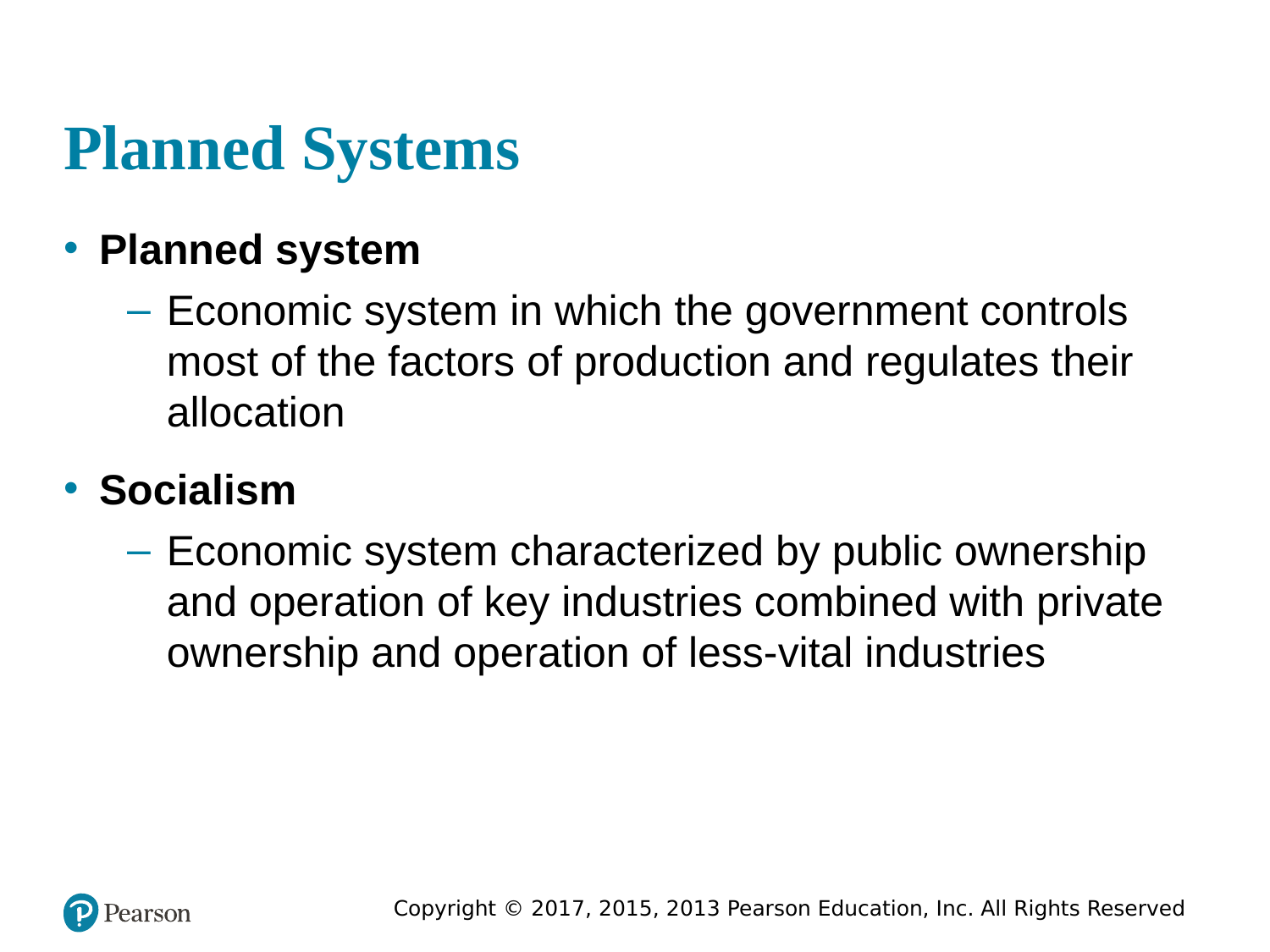

# Planned Systems
Planned system
Economic system in which the government controls most of the factors of production and regulates their allocation
Socialism
Economic system characterized by public ownership and operation of key industries combined with private ownership and operation of less-vital industries